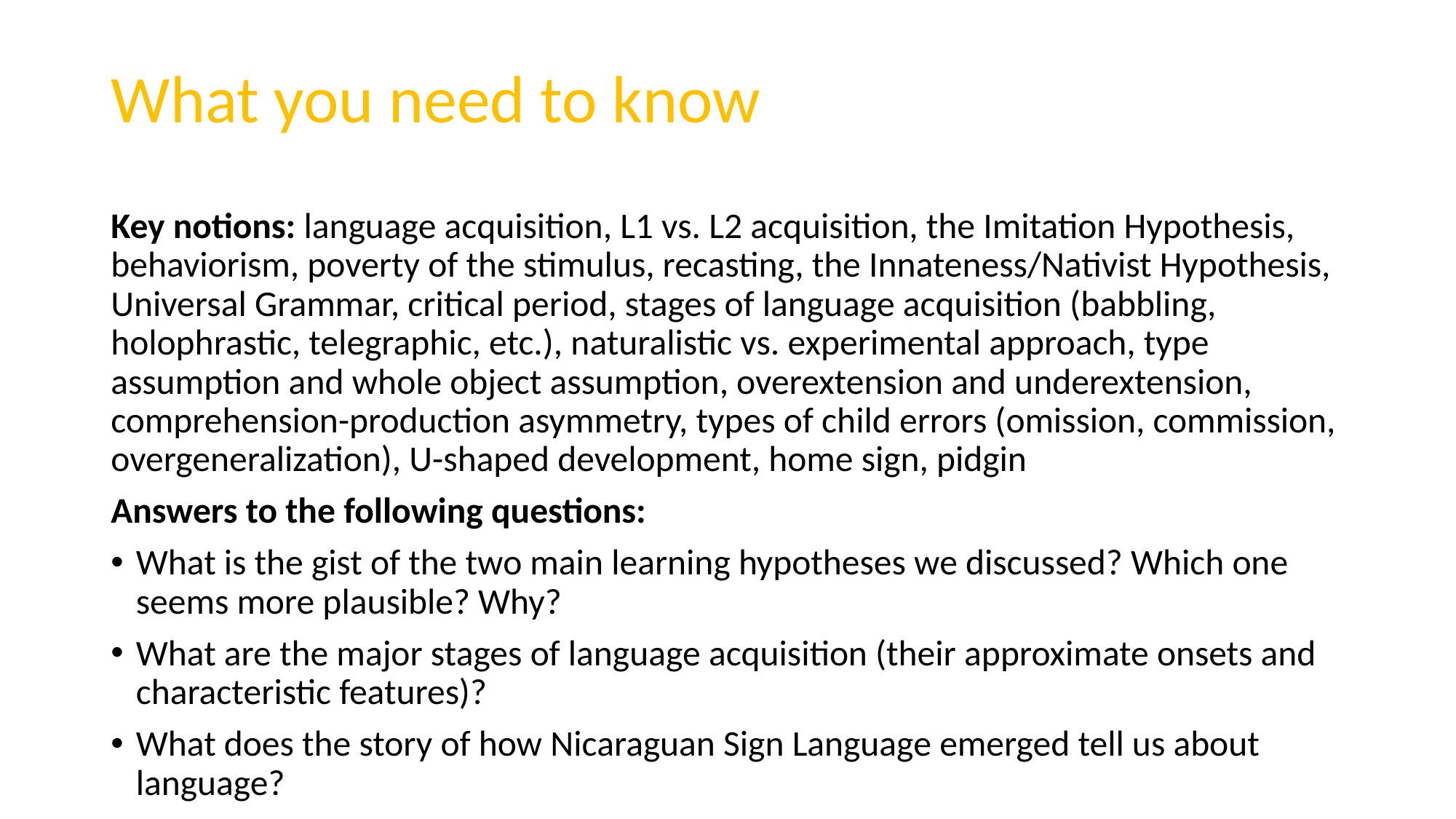

# What you need to know
Key notions: language acquisition, L1 vs. L2 acquisition, the Imitation Hypothesis, behaviorism, poverty of the stimulus, recasting, the Innateness/Nativist Hypothesis, Universal Grammar, critical period, stages of language acquisition (babbling, holophrastic, telegraphic, etc.), naturalistic vs. experimental approach, type assumption and whole object assumption, overextension and underextension, comprehension-production asymmetry, types of child errors (omission, commission, overgeneralization), U-shaped development, home sign, pidgin
Answers to the following questions:
What is the gist of the two main learning hypotheses we discussed? Which one seems more plausible? Why?
What are the major stages of language acquisition (their approximate onsets and characteristic features)?
What does the story of how Nicaraguan Sign Language emerged tell us about language?